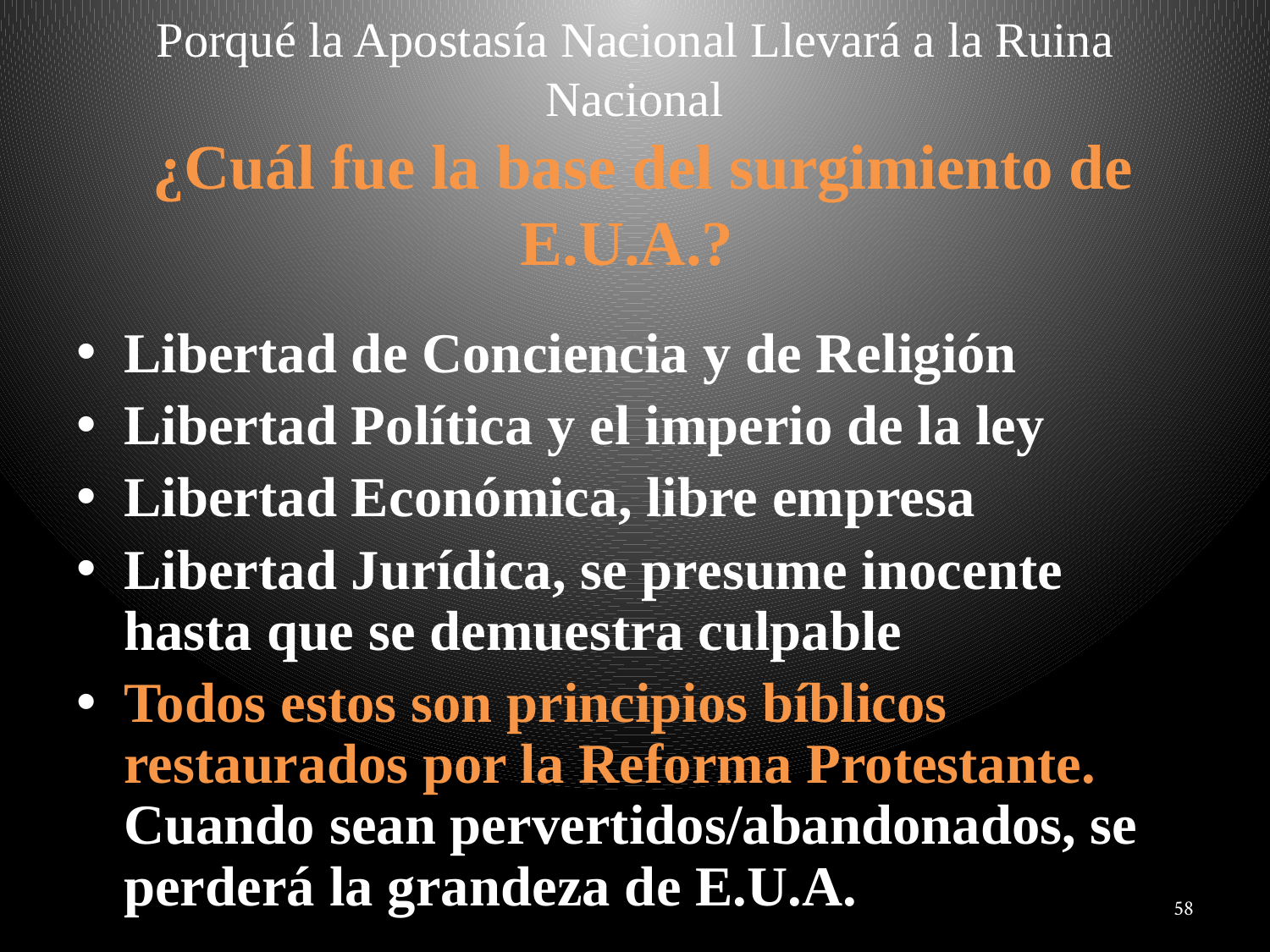

# Porqué la Apostasía Nacional Llevará a la Ruina Nacional ¿Cuál fue la base del surgimiento de E.U.A.?
Libertad de Conciencia y de Religión
Libertad Política y el imperio de la ley
Libertad Económica, libre empresa
Libertad Jurídica, se presume inocente hasta que se demuestra culpable
Todos estos son principios bíblicos restaurados por la Reforma Protestante. Cuando sean pervertidos/abandonados, se perderá la grandeza de E.U.A.

58